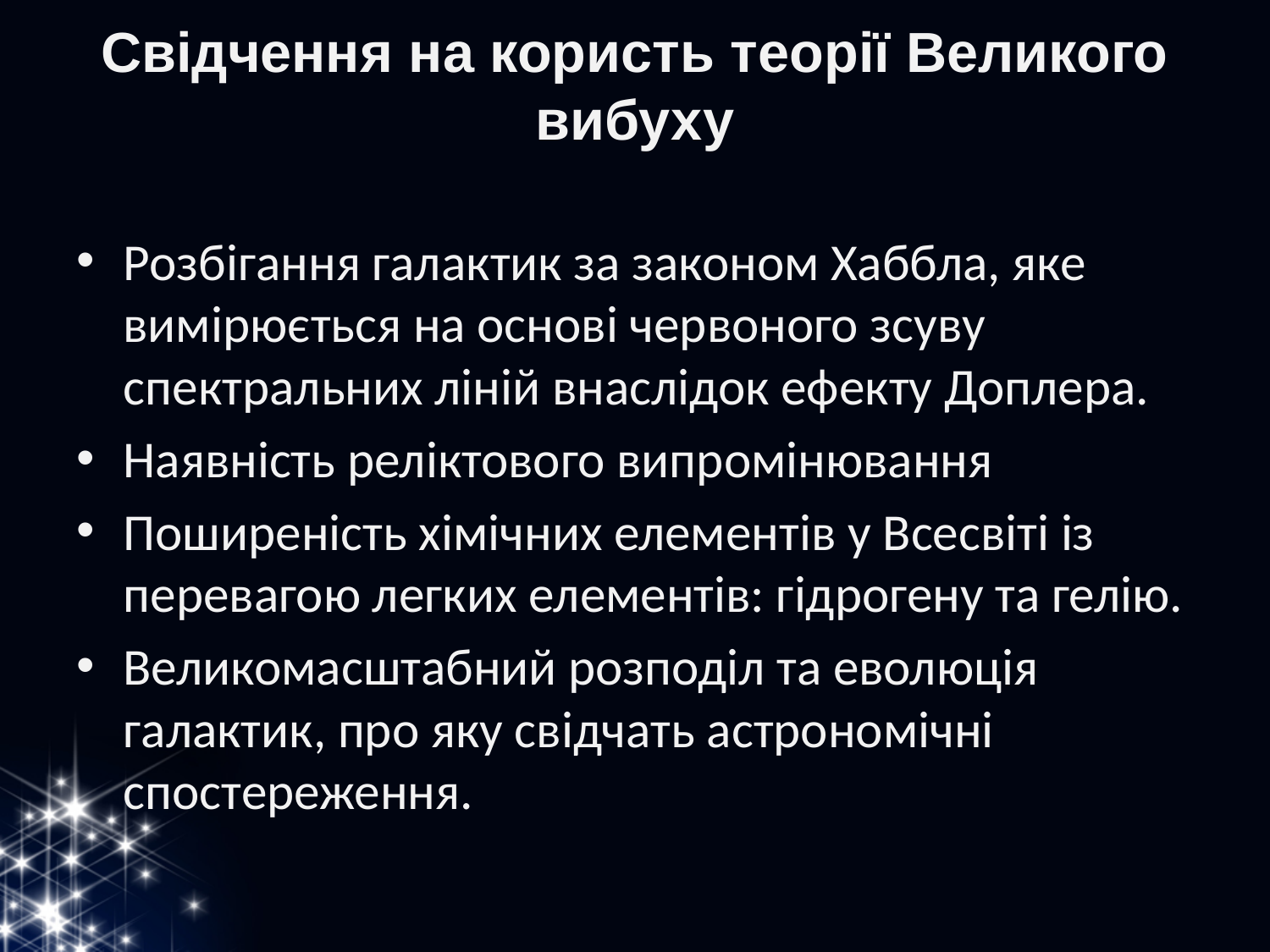

# Свідчення на користь теорії Великого вибуху
Розбігання галактик за законом Хаббла, яке вимірюється на основі червоного зсуву спектральних ліній внаслідок ефекту Доплера.
Наявність реліктового випромінювання
Поширеність хімічних елементів у Всесвіті із перевагою легких елементів: гідрогену та гелію.
Великомасштабний розподіл та еволюція галактик, про яку свідчать астрономічні спостереження.